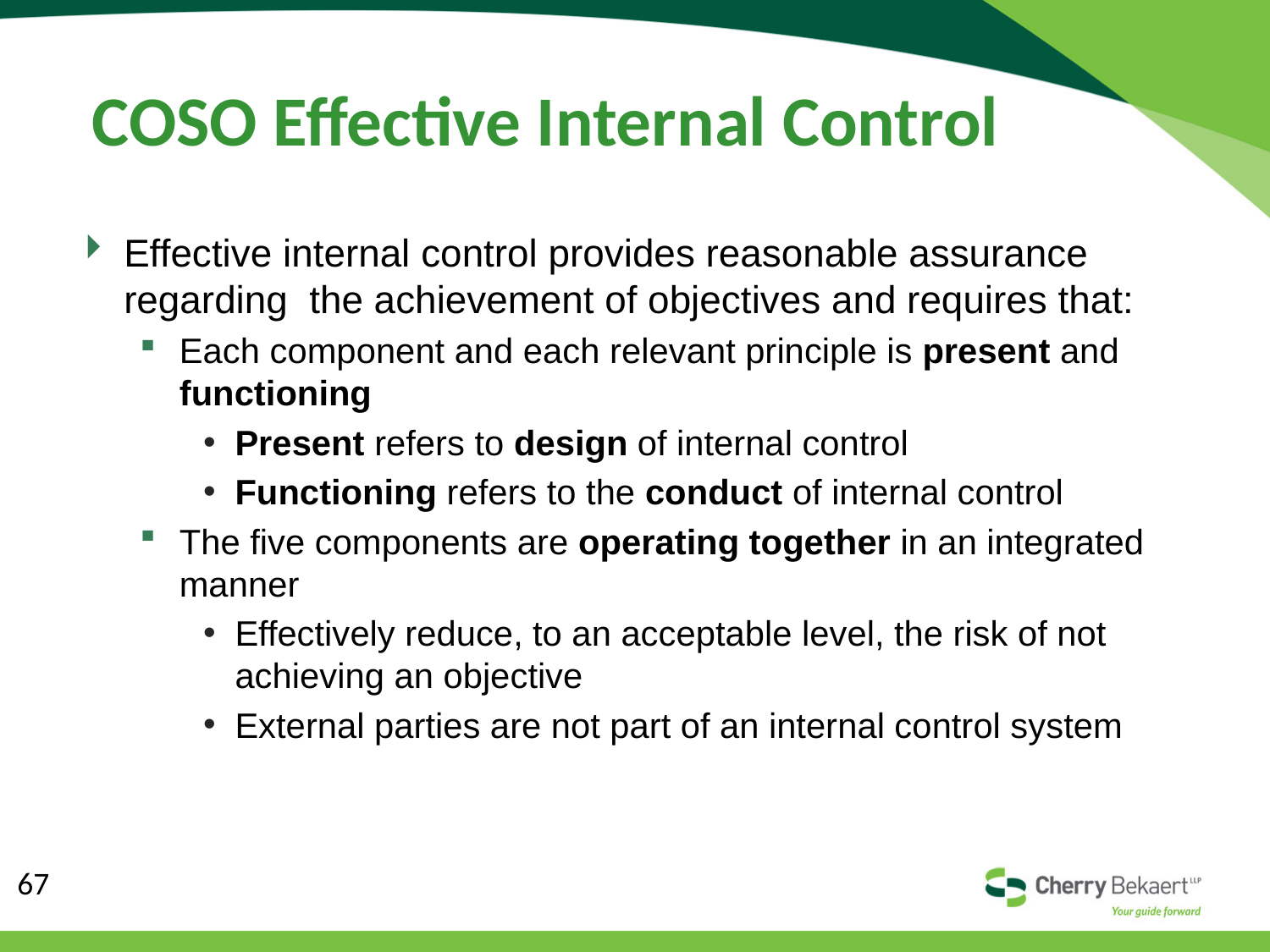

# COSO Effective Internal Control
Effective internal control provides reasonable assurance regarding  the achievement of objectives and requires that:
Each component and each relevant principle is present and functioning
Present refers to design of internal control
Functioning refers to the conduct of internal control
The five components are operating together in an integrated manner
Effectively reduce, to an acceptable level, the risk of not achieving an objective
External parties are not part of an internal control system
67